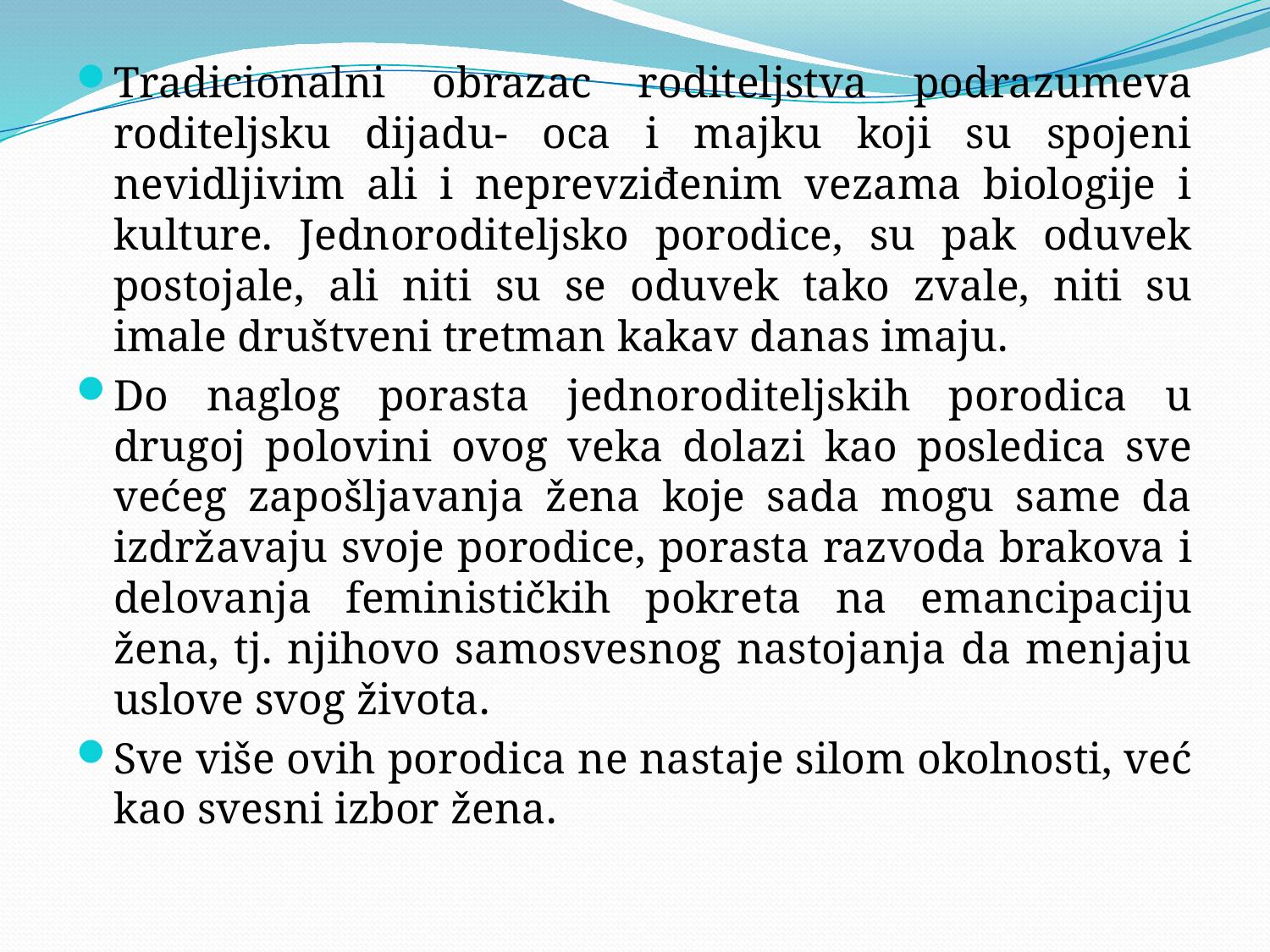

#
Tradicionalni obrazac roditeljstva podrazumeva roditeljsku dijadu- oca i majku koji su spojeni nevidljivim ali i neprevziđenim vezama biologije i kulture. Jednoroditeljsko porodice, su pak oduvek postojale, ali niti su se oduvek tako zvale, niti su imale društveni tretman kakav danas imaju.
Do naglog porasta jednoroditeljskih porodica u drugoj polovini ovog veka dolazi kao posledica sve većeg zapošljavanja žena koje sada mogu same da izdržavaju svoje porodice, porasta razvoda brakova i delovanja feminističkih pokreta na emancipaciju žena, tj. njihovo samosvesnog nastojanja da menjaju uslove svog života.
Sve više ovih porodica ne nastaje silom okolnosti, već kao svesni izbor žena.